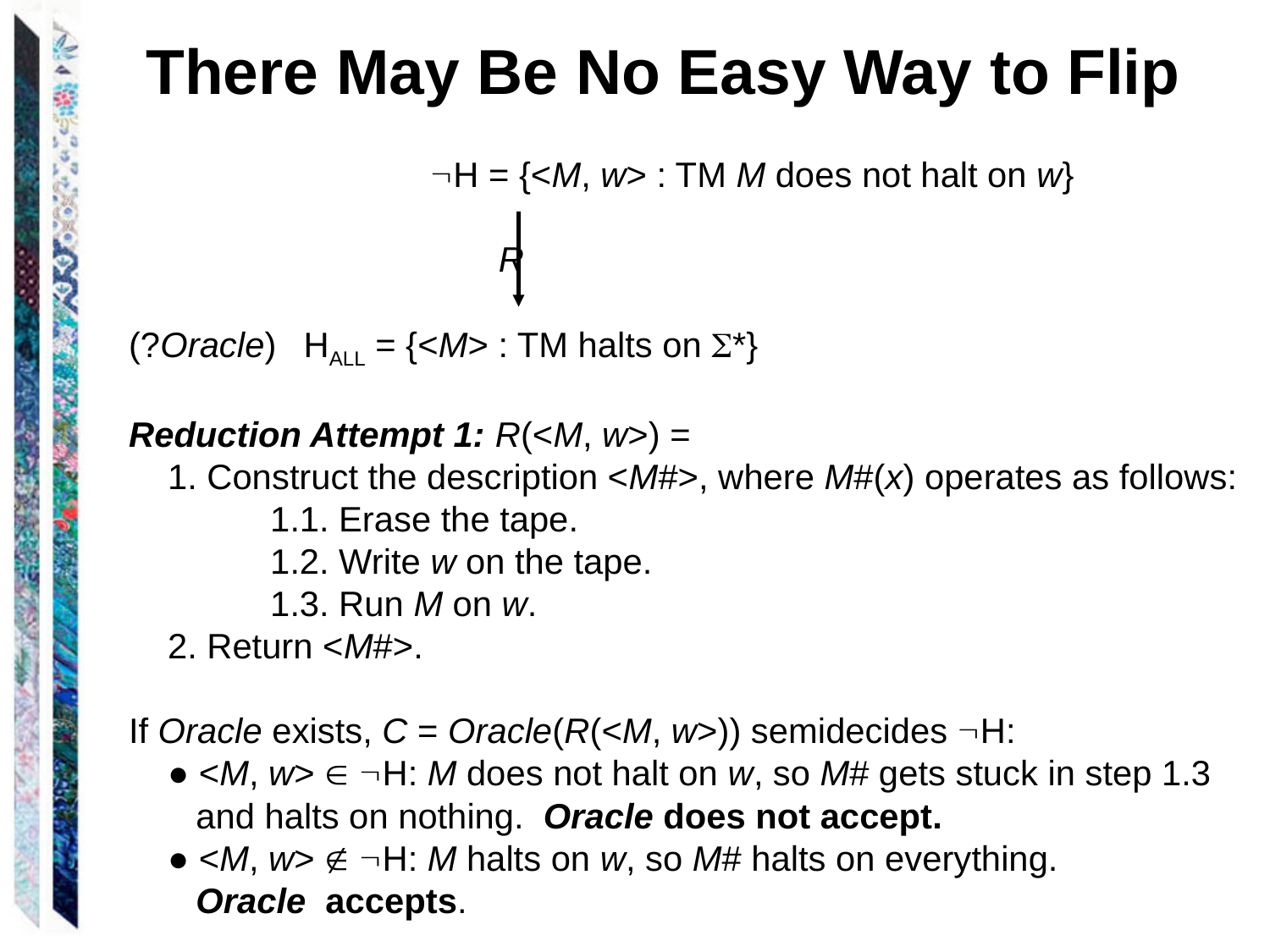

There May Be No Easy Way to Flip
			¬H = {<M, w> : TM M does not halt on w}
 											       R

(?Oracle) 	HALL = {<M> : TM halts on Σ*}

Reduction Attempt 1: R(<M, w>) =
    1. Construct the description <M#>, where M#(x) operates as follows:
        1.1. Erase the tape.
        1.2. Write w on the tape.
        1.3. Run M on w.
    2. Return <M#>.

If Oracle exists, C = Oracle(R(<M, w>)) semidecides ¬H:
    ● <M, w> ∈ ¬H: M does not halt on w, so M# gets stuck in step 1.3
	  and halts on nothing.  Oracle does not accept.
    ● <M, w> ∉ ¬H: M halts on w, so M# halts on everything.
  Oracle  accepts.